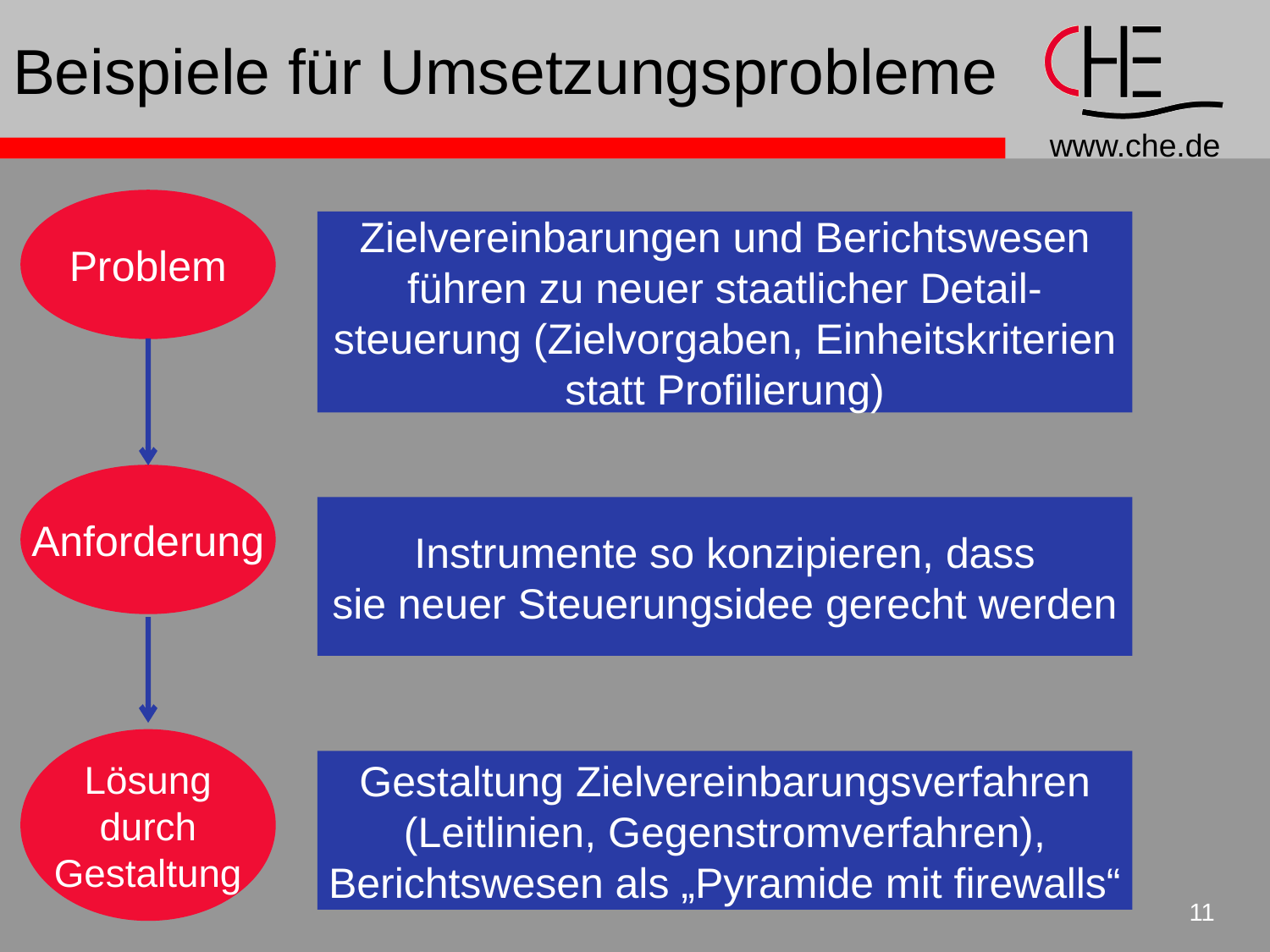

# Beispiele für Umsetzungsprobleme
Problem
Zielvereinbarungen und Berichtswesen
führen zu neuer staatlicher Detail-
steuerung (Zielvorgaben, Einheitskriterien
statt Profilierung)

Anforderung
Instrumente so konzipieren, dass
sie neuer Steuerungsidee gerecht werden

Lösung
durch
Gestaltung
Gestaltung Zielvereinbarungsverfahren
(Leitlinien, Gegenstromverfahren),
Berichtswesen als „Pyramide mit firewalls“
11